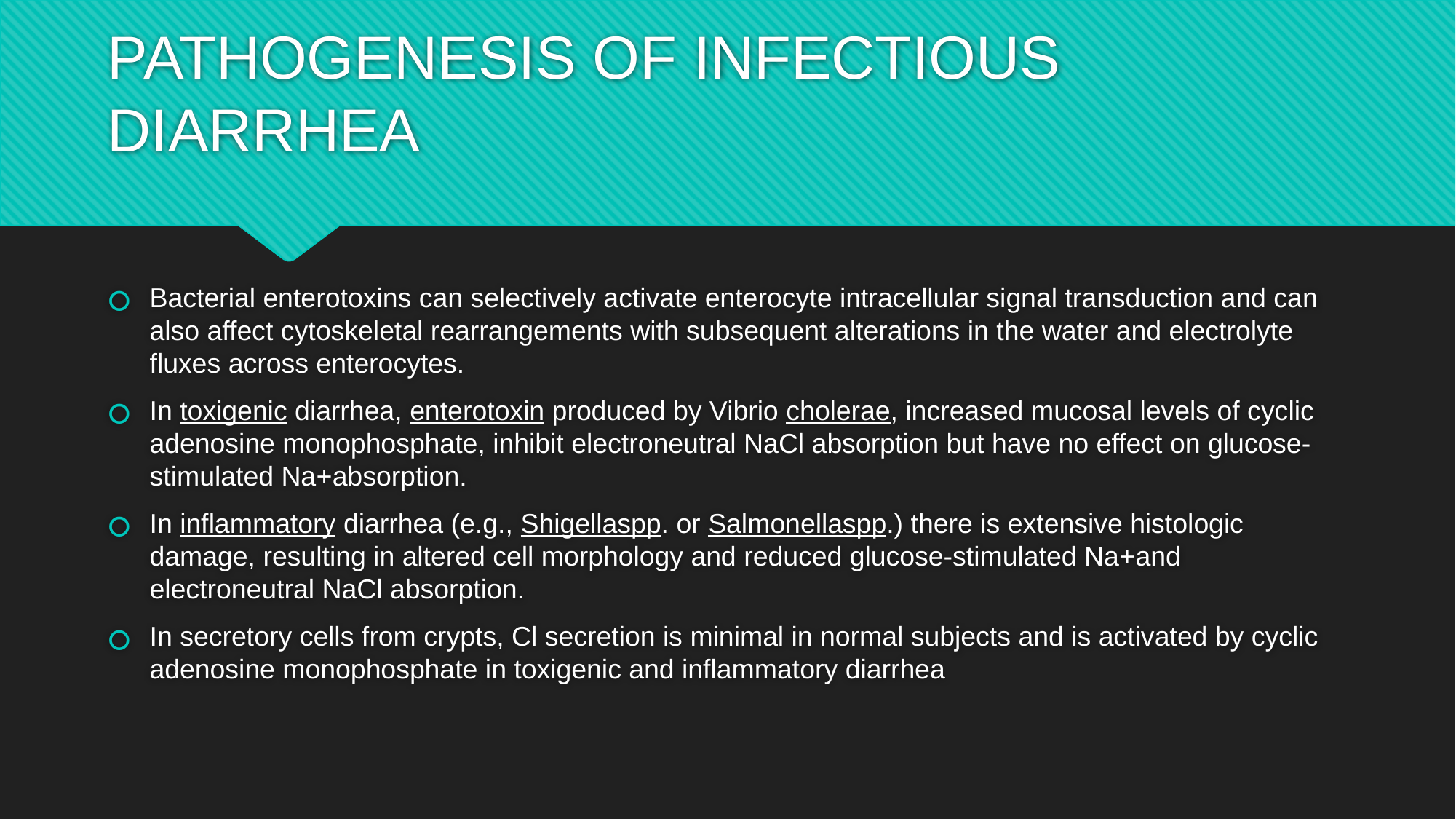

# PATHOGENESIS OF INFECTIOUS DIARRHEA
Bacterial enterotoxins can selectively activate enterocyte intracellular signal transduction and can also affect cytoskeletal rearrangements with subsequent alterations in the water and electrolyte fluxes across enterocytes.
In toxigenic diarrhea, enterotoxin produced by Vibrio cholerae, increased mucosal levels of cyclic adenosine monophosphate, inhibit electroneutral NaCl absorption but have no effect on glucose-stimulated Na+absorption.
In inflammatory diarrhea (e.g., Shigellaspp. or Salmonellaspp.) there is extensive histologic damage, resulting in altered cell morphology and reduced glucose-stimulated Na+and electroneutral NaCl absorption.
In secretory cells from crypts, Cl secretion is minimal in normal subjects and is activated by cyclic adenosine monophosphate in toxigenic and inflammatory diarrhea